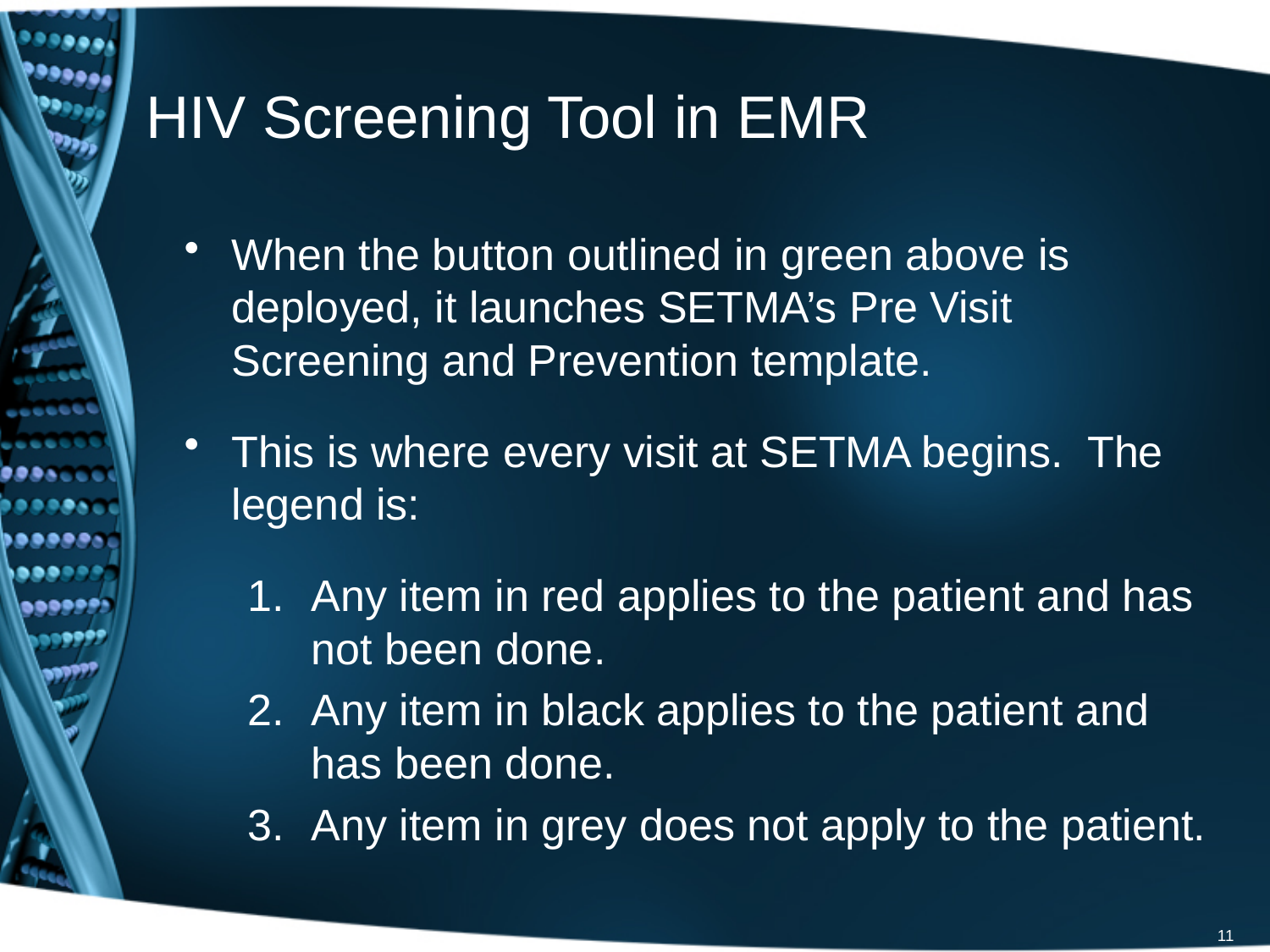

# HIV Screening Tool in EMR
When the button outlined in green above is deployed, it launches SETMA’s Pre Visit Screening and Prevention template.

This is where every visit at SETMA begins.  The legend is:

Any item in red applies to the patient and has not been done.
Any item in black applies to the patient and has been done.
Any item in grey does not apply to the patient.
11